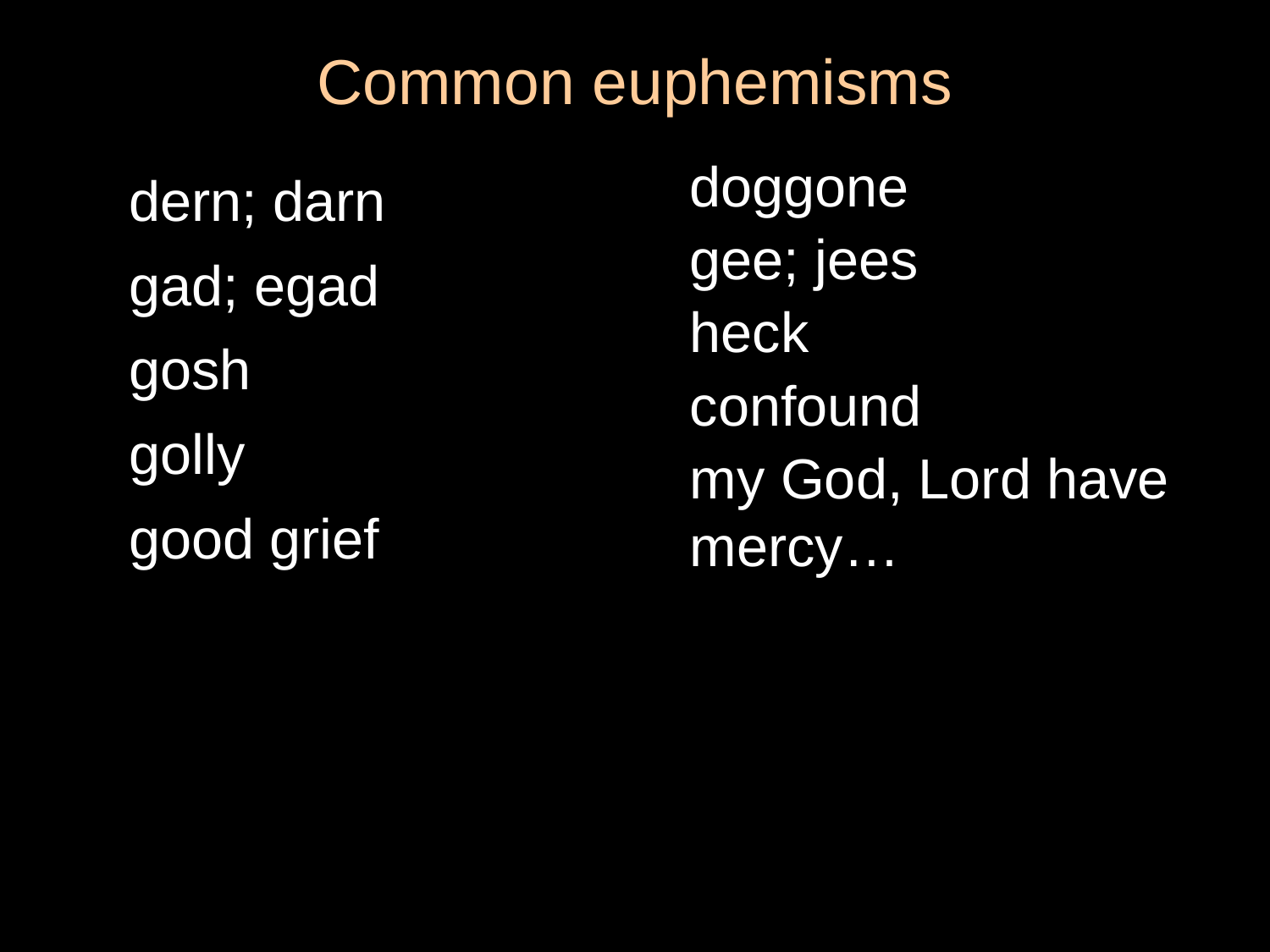

# Common euphemisms
dern; darn
gad; egad
gosh
golly
good grief
doggone
gee; jees
heck
confound
my God, Lord have mercy…